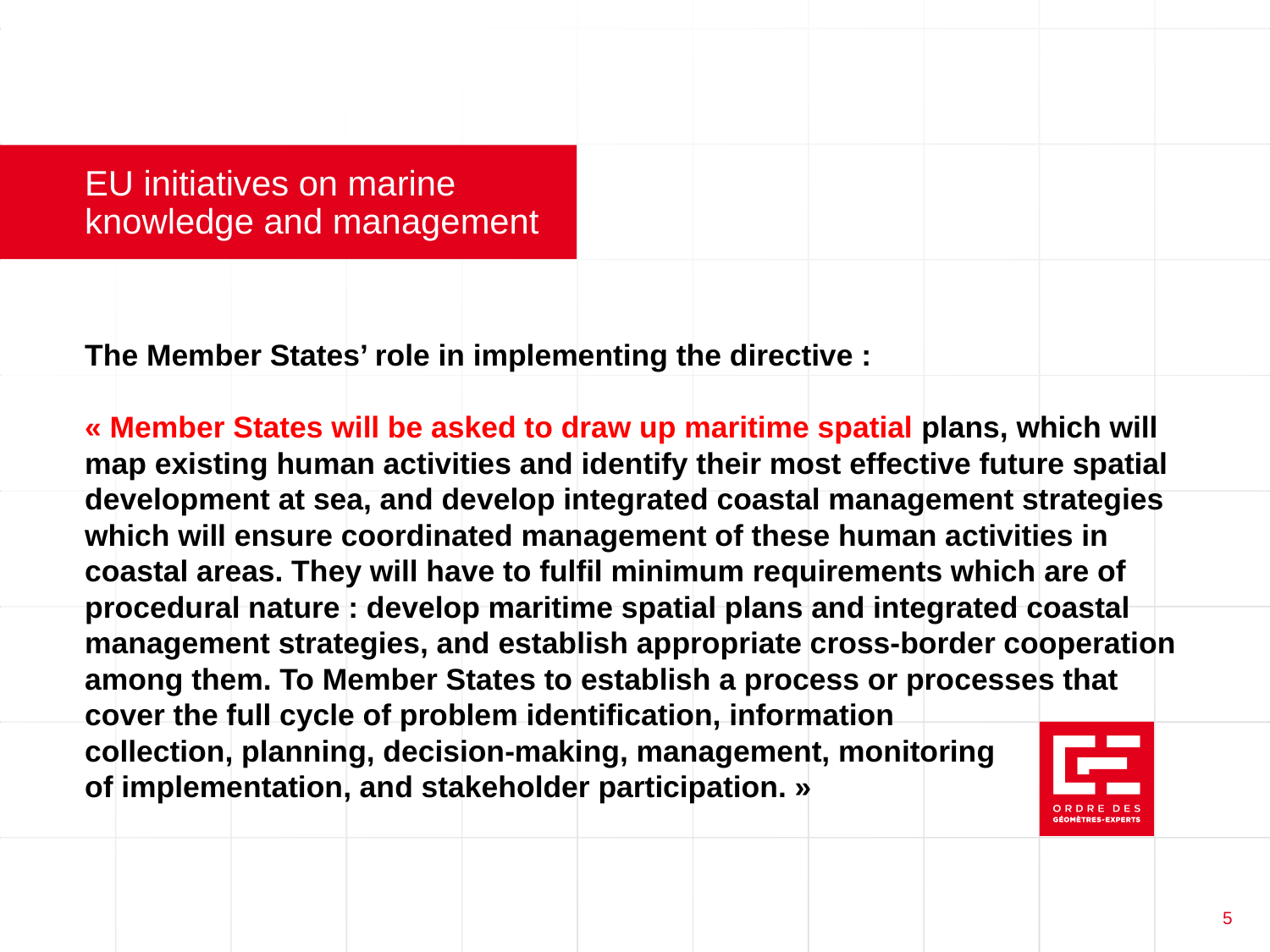

# EU initiatives on marine knowledge and management
The Member States’ role in implementing the directive :

« Member States will be asked to draw up maritime spatial plans, which will map existing human activities and identify their most effective future spatial development at sea, and develop integrated coastal management strategies which will ensure coordinated management of these human activities in coastal areas. They will have to fulfil minimum requirements which are of procedural nature : develop maritime spatial plans and integrated coastal management strategies, and establish appropriate cross-border cooperation among them. To Member States to establish a process or processes that cover the full cycle of problem identification, information
collection, planning, decision-making, management, monitoring
of implementation, and stakeholder participation. »

5